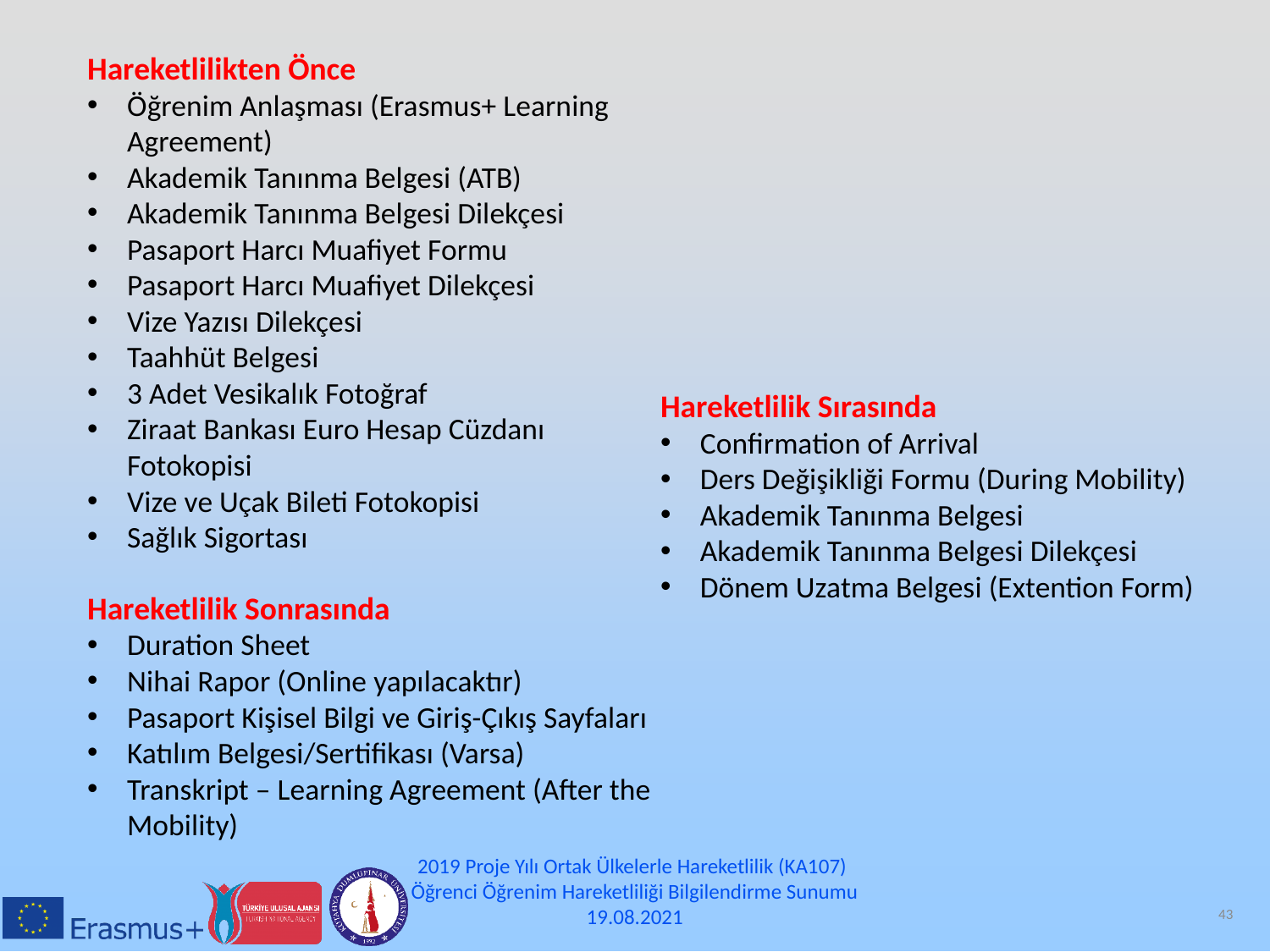

Hareketlilikten Önce
Öğrenim Anlaşması (Erasmus+ Learning Agreement)
Akademik Tanınma Belgesi (ATB)
Akademik Tanınma Belgesi Dilekçesi
Pasaport Harcı Muafiyet Formu
Pasaport Harcı Muafiyet Dilekçesi
Vize Yazısı Dilekçesi
Taahhüt Belgesi
3 Adet Vesikalık Fotoğraf
Ziraat Bankası Euro Hesap Cüzdanı Fotokopisi
Vize ve Uçak Bileti Fotokopisi
Sağlık Sigortası

Hareketlilik Sonrasında
Duration Sheet
Nihai Rapor (Online yapılacaktır)
Pasaport Kişisel Bilgi ve Giriş-Çıkış Sayfaları
Katılım Belgesi/Sertifikası (Varsa)
Transkript – Learning Agreement (After the Mobility)

Hareketlilik Sırasında
Confirmation of Arrival
Ders Değişikliği Formu (During Mobility)
Akademik Tanınma Belgesi
Akademik Tanınma Belgesi Dilekçesi
Dönem Uzatma Belgesi (Extention Form)

2019 Proje Yılı Ortak Ülkelerle Hareketlilik (KA107)
Öğrenci Öğrenim Hareketliliği Bilgilendirme Sunumu
19.08.2021

43